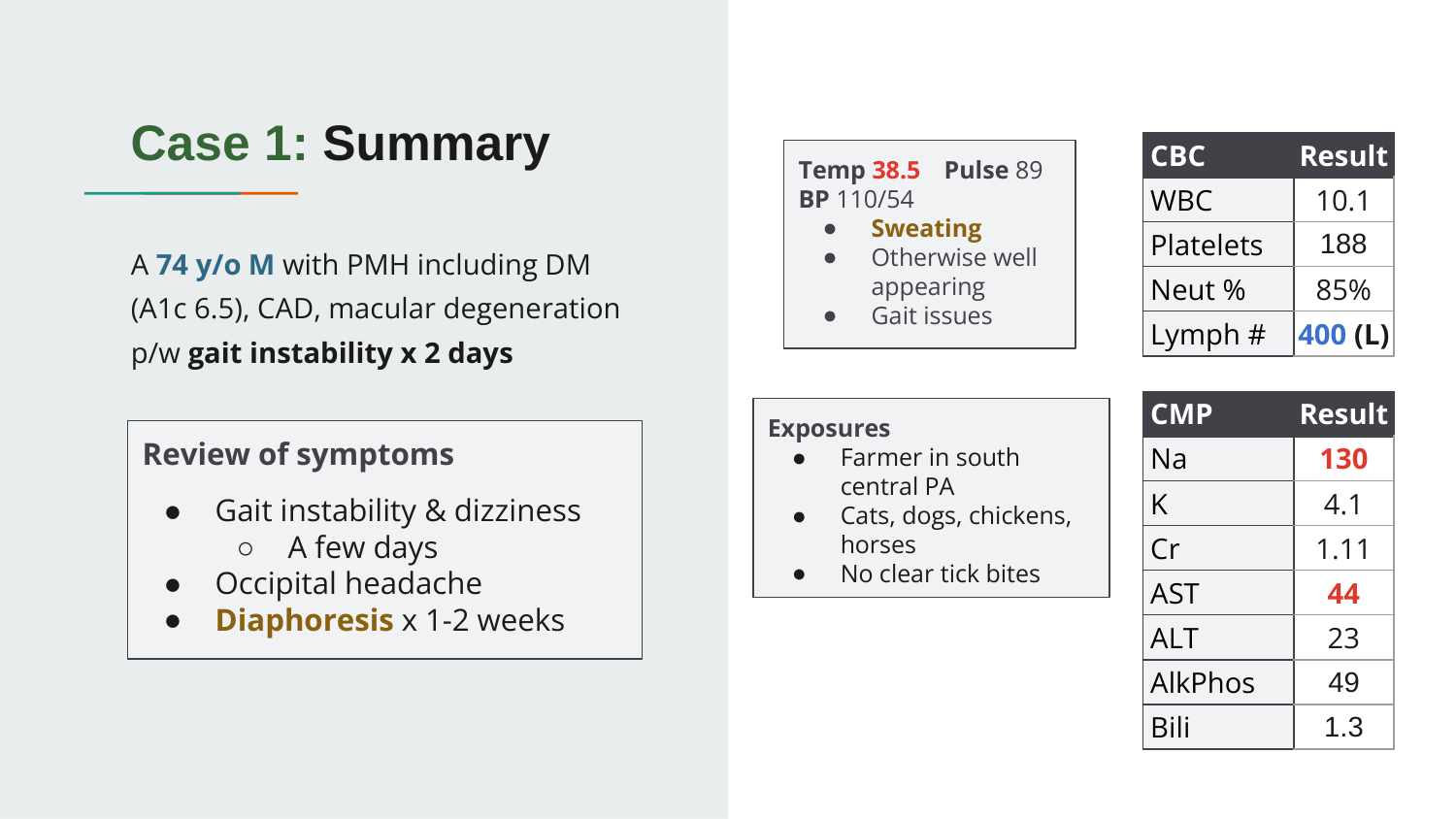

# Case 1: Summary
| CBC | Result |
| --- | --- |
| WBC | 10.1 |
| Platelets | 188 |
| Neut % | 85% |
| Lymph # | 400 (L) |
Temp 38.5	Pulse 89
BP 110/54
Sweating
Otherwise well appearing
Gait issues
A 74 y/o M with PMH including DM (A1c 6.5), CAD, macular degeneration p/w gait instability x 2 days
| CMP | Result |
| --- | --- |
| Na | 130 |
| K | 4.1 |
| Cr | 1.11 |
| AST | 44 |
| ALT | 23 |
| AlkPhos | 49 |
| Bili | 1.3 |
Exposures
Farmer in south central PA
Cats, dogs, chickens, horses
No clear tick bites
Review of symptoms
Gait instability & dizziness
A few days
Occipital headache
Diaphoresis x 1-2 weeks